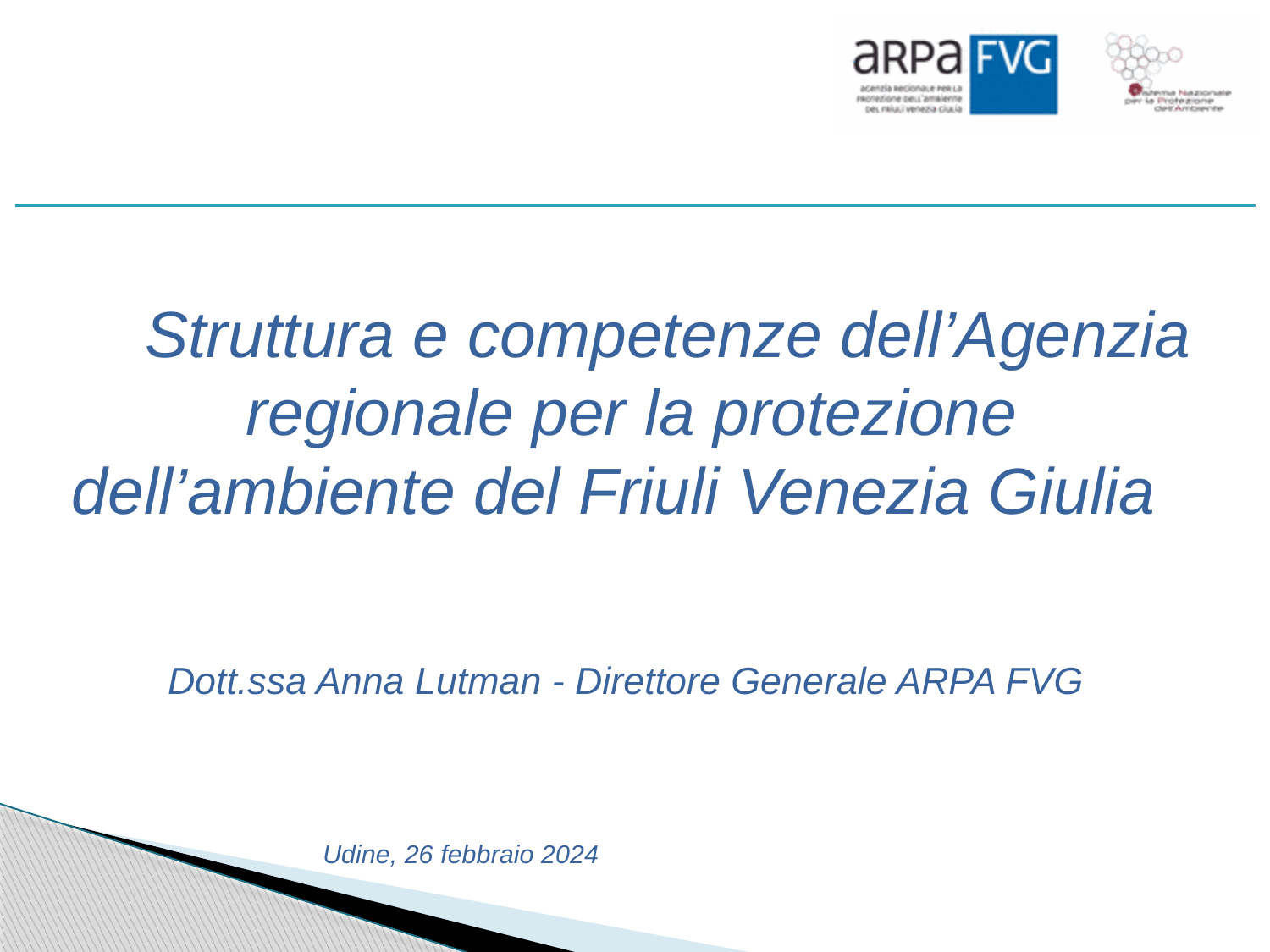

Struttura e competenze dell’Agenzia regionale per la protezione dell’ambiente del Friuli Venezia Giulia

Dott.ssa Anna Lutman - Direttore Generale ARPA FVG

Udine, 26 febbraio 2024